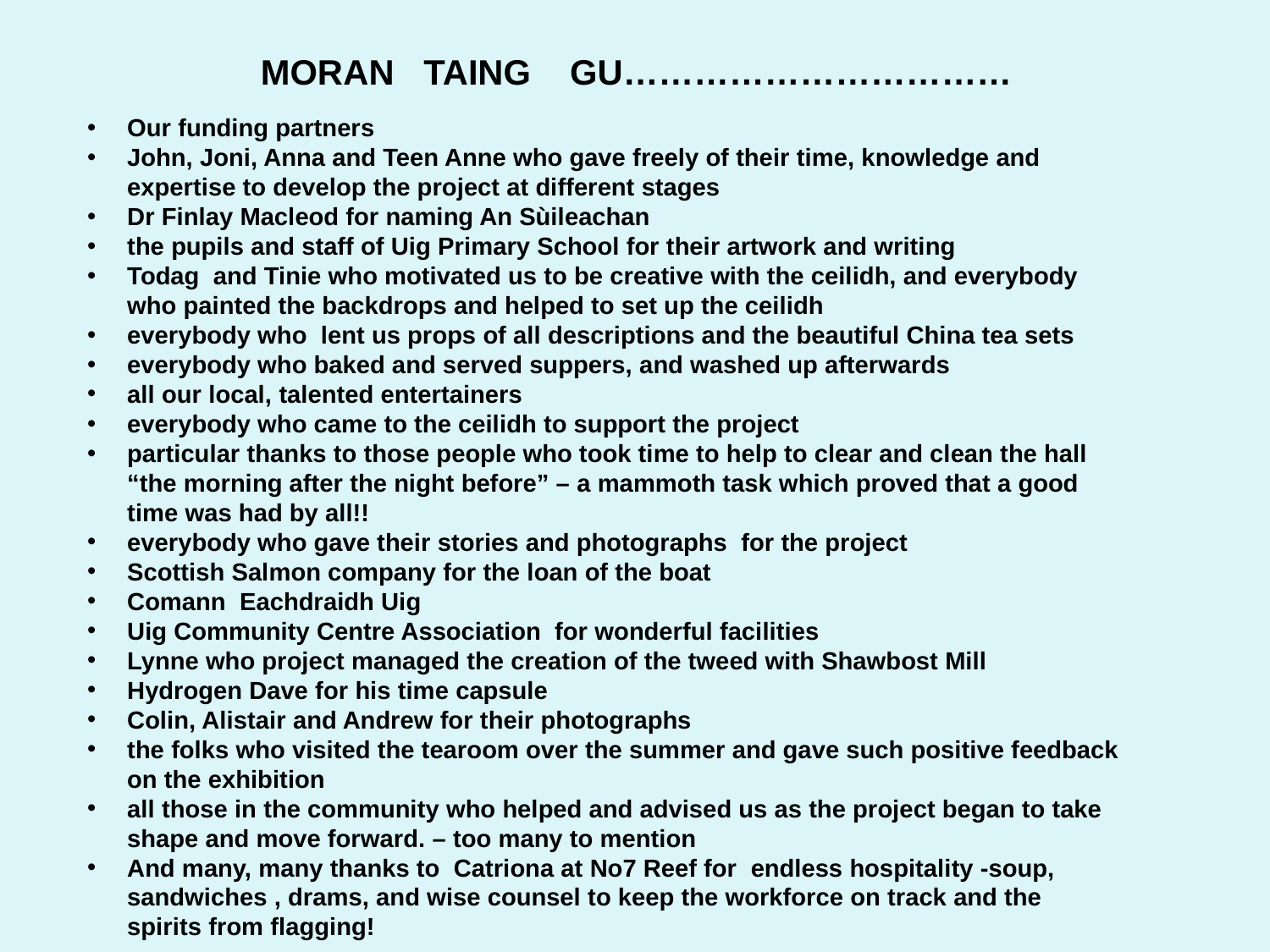

# MORAN   TAING    GU……………………………
Our funding partners
John, Joni, Anna and Teen Anne who gave freely of their time, knowledge and expertise to develop the project at different stages
Dr Finlay Macleod for naming An Sùileachan
the pupils and staff of Uig Primary School for their artwork and writing
Todag  and Tinie who motivated us to be creative with the ceilidh, and everybody who painted the backdrops and helped to set up the ceilidh
everybody who  lent us props of all descriptions and the beautiful China tea sets
everybody who baked and served suppers, and washed up afterwards
all our local, talented entertainers
everybody who came to the ceilidh to support the project
particular thanks to those people who took time to help to clear and clean the hall “the morning after the night before” – a mammoth task which proved that a good time was had by all!!
everybody who gave their stories and photographs  for the project
Scottish Salmon company for the loan of the boat
Comann  Eachdraidh Uig
Uig Community Centre Association  for wonderful facilities
Lynne who project managed the creation of the tweed with Shawbost Mill
Hydrogen Dave for his time capsule
Colin, Alistair and Andrew for their photographs
the folks who visited the tearoom over the summer and gave such positive feedback on the exhibition
all those in the community who helped and advised us as the project began to take shape and move forward. – too many to mention
And many, many thanks to  Catriona at No7 Reef for  endless hospitality -soup, sandwiches , drams, and wise counsel to keep the workforce on track and the spirits from flagging!